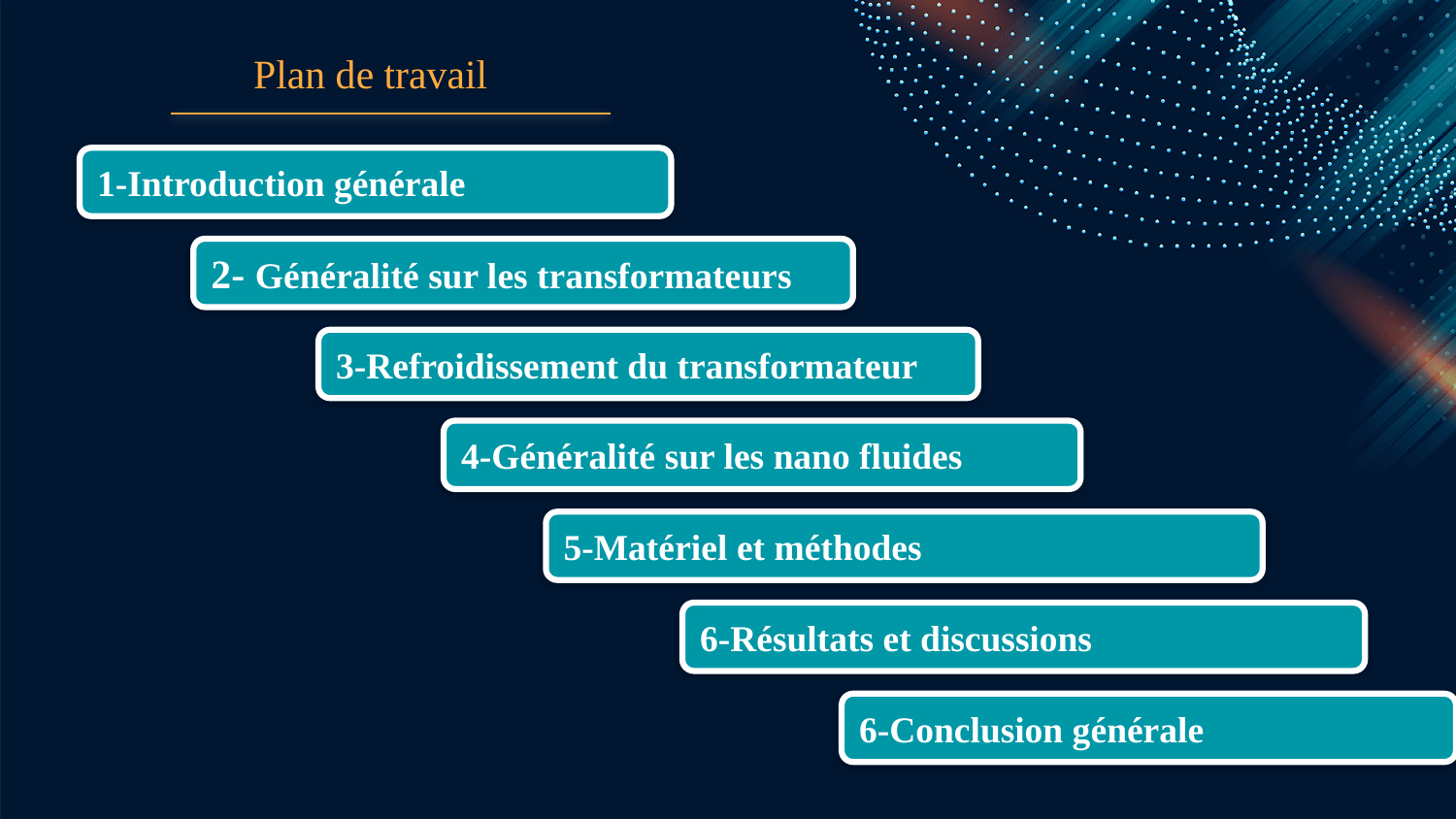

# Plan de travail
1-Introduction générale
2- Généralité sur les transformateurs
3-Refroidissement du transformateur
4-Généralité sur les nano fluides
5-Matériel et méthodes
6-Résultats et discussions
6-Conclusion générale